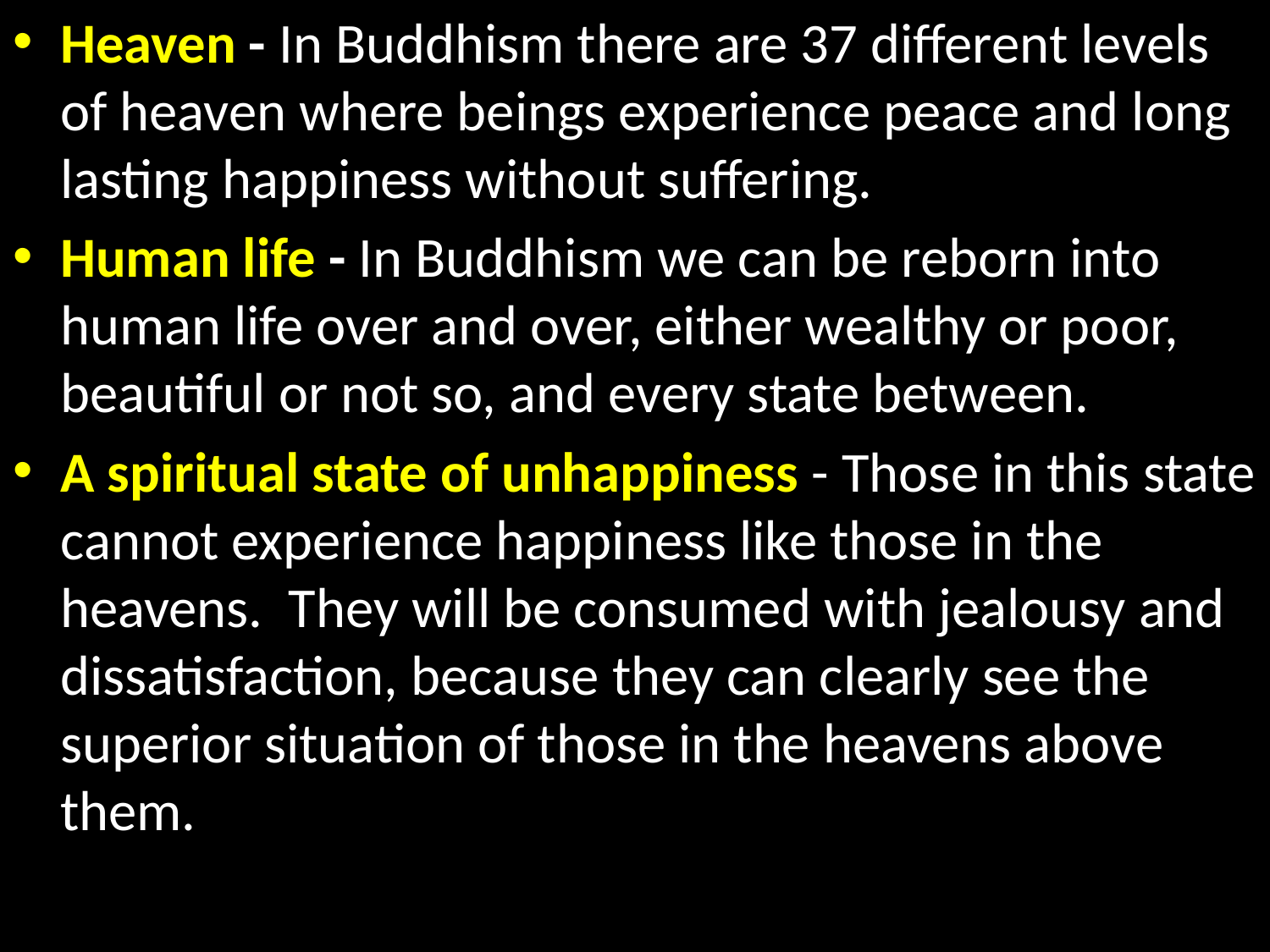

Heaven - In Buddhism there are 37 different levels of heaven where beings experience peace and long lasting happiness without suffering.
Human life - In Buddhism we can be reborn into human life over and over, either wealthy or poor, beautiful or not so, and every state between.
A spiritual state of unhappiness - Those in this state cannot experience happiness like those in the heavens.  They will be consumed with jealousy and dissatisfaction, because they can clearly see the superior situation of those in the heavens above them.